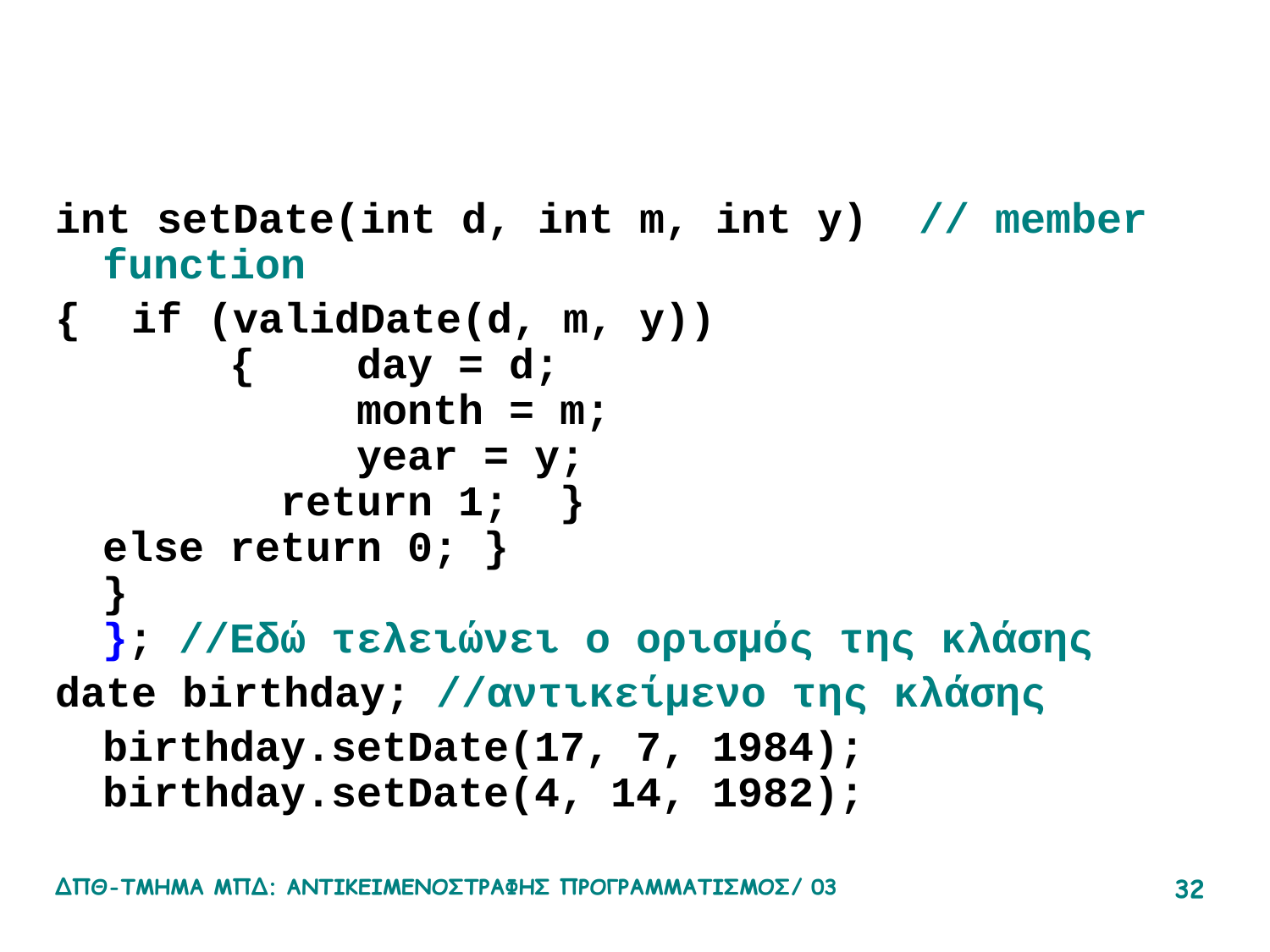

#
int setDate(int d, int m, int y)  // member function
{  if (validDate(d, m, y))
	{  	day = d;
   		month = m;
   		year = y;
   	  return 1;  }
else return 0; }
}
}; //Εδώ τελειώνει ο ορισμός της κλάσης
date birthday; //αντικείμενο της κλάσης
	birthday.setDate(17, 7, 1984);
birthday.setDate(4, 14, 1982);
ΔΠΘ-ΤΜΗΜΑ ΜΠΔ: ΑΝΤΙΚΕΙΜΕΝΟΣΤΡΑΦΗΣ ΠΡΟΓΡΑΜΜΑΤΙΣΜΟΣ/ 03
32